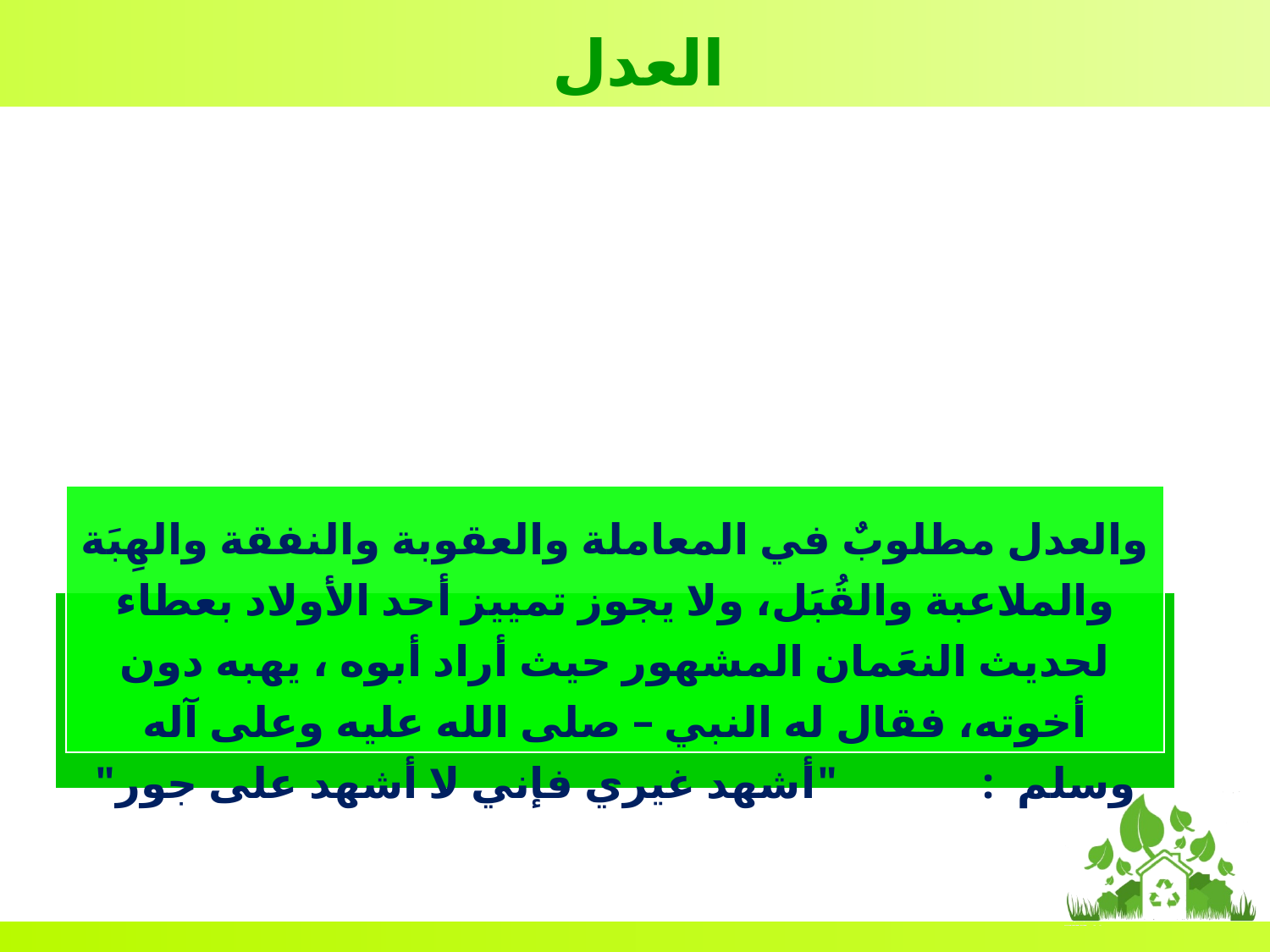

العدل

والعدل مطلوبٌ في المعاملة والعقوبة والنفقة والهِبَة والملاعبة والقُبَل، ولا يجوز تمييز أحد الأولاد بعطاء لحديث النعَمان المشهور حيث أراد أبوه ، يهبه دون أخوته، فقال له النبي – صلى الله عليه وعلى آله وسلم  :             "أشهد غيري فإني لا أشهد على جور"